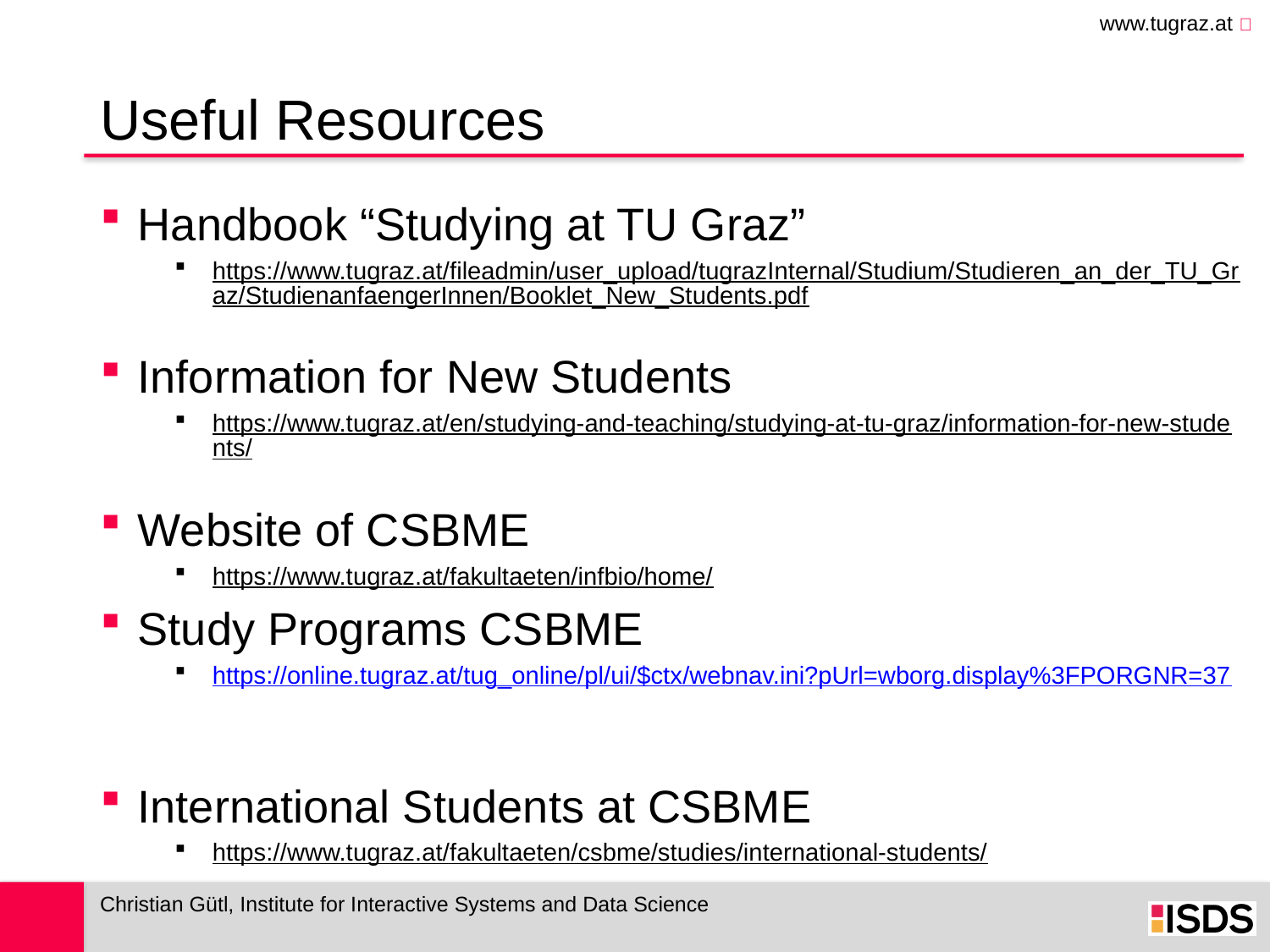

Useful Resources
Handbook “Studying at TU Graz”
https://www.tugraz.at/fileadmin/user_upload/tugrazInternal/Studium/Studieren_an_der_TU_Graz/StudienanfaengerInnen/Booklet_New_Students.pdf
Information for New Students
https://www.tugraz.at/en/studying-and-teaching/studying-at-tu-graz/information-for-new-students/
Website of CSBME
https://www.tugraz.at/fakultaeten/infbio/home/
Study Programs CSBME
https://online.tugraz.at/tug_online/pl/ui/$ctx/webnav.ini?pUrl=wborg.display%3FPORGNR=37

International Students at CSBME
https://www.tugraz.at/fakultaeten/csbme/studies/international-students/
Christian Gütl, Institute for Interactive Systems and Data Science